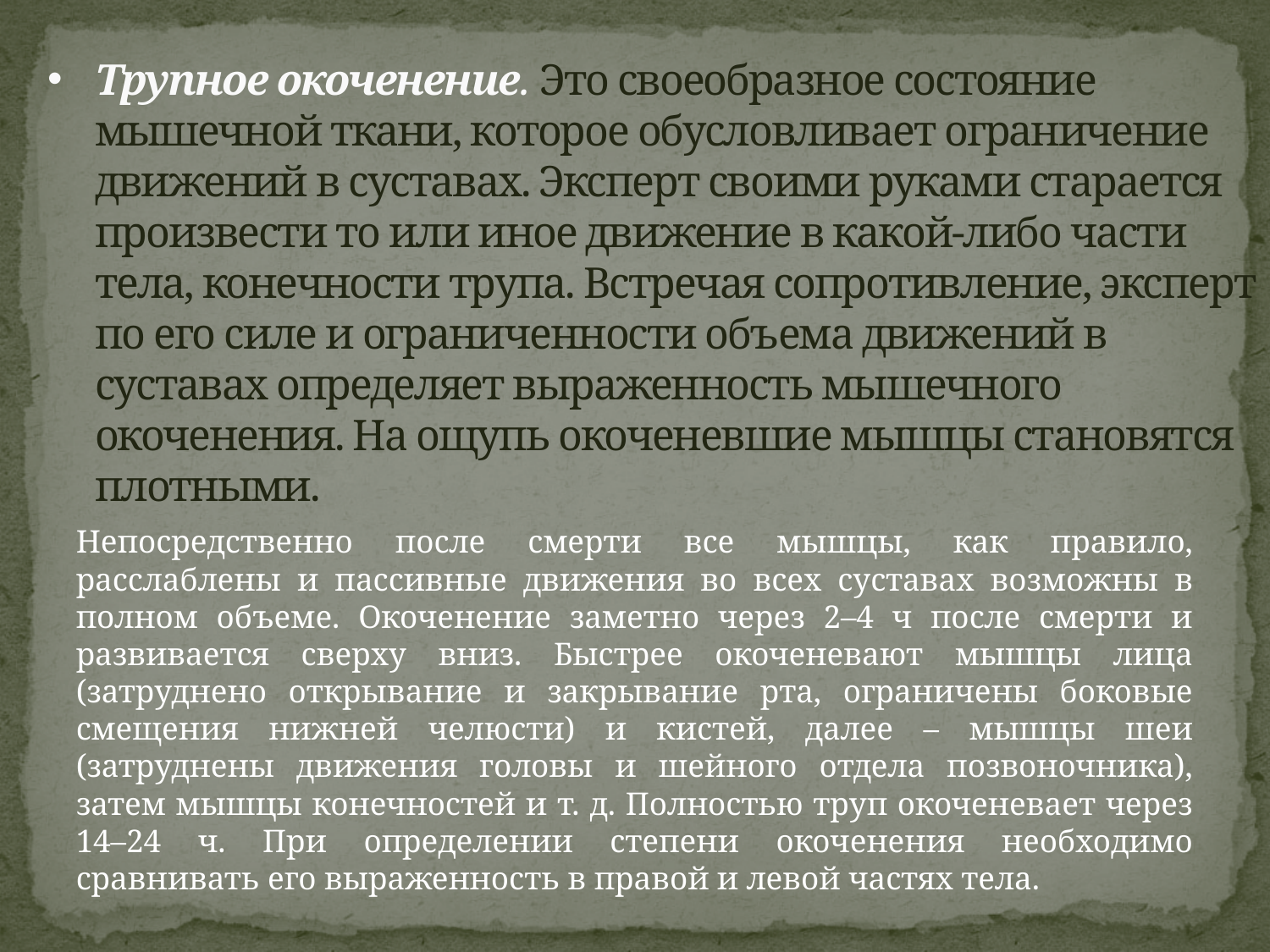

# Трупное окоченение. Это своеобразное состояние мышечной ткани, которое обусловливает ограничение движений в суставах. Эксперт своими руками старается произвести то или иное движение в какой-либо части тела, конечности трупа. Встречая сопротивление, эксперт по его силе и ограниченности объема движений в суставах определяет выраженность мышечного окоченения. На ощупь окоченевшие мышцы становятся плотными.
Непосредственно после смерти все мышцы, как правило, расслаблены и пассивные движения во всех суставах возможны в полном объеме. Окоченение заметно через 2–4 ч после смерти и развивается сверху вниз. Быстрее окоченевают мышцы лица (затруднено открывание и закрывание рта, ограничены боковые смещения нижней челюсти) и кистей, далее – мышцы шеи (затруднены движения головы и шейного отдела позвоночника), затем мышцы конечностей и т. д. Полностью труп окоченевает через 14–24 ч. При определении степени окоченения необходимо сравнивать его выраженность в правой и левой частях тела.